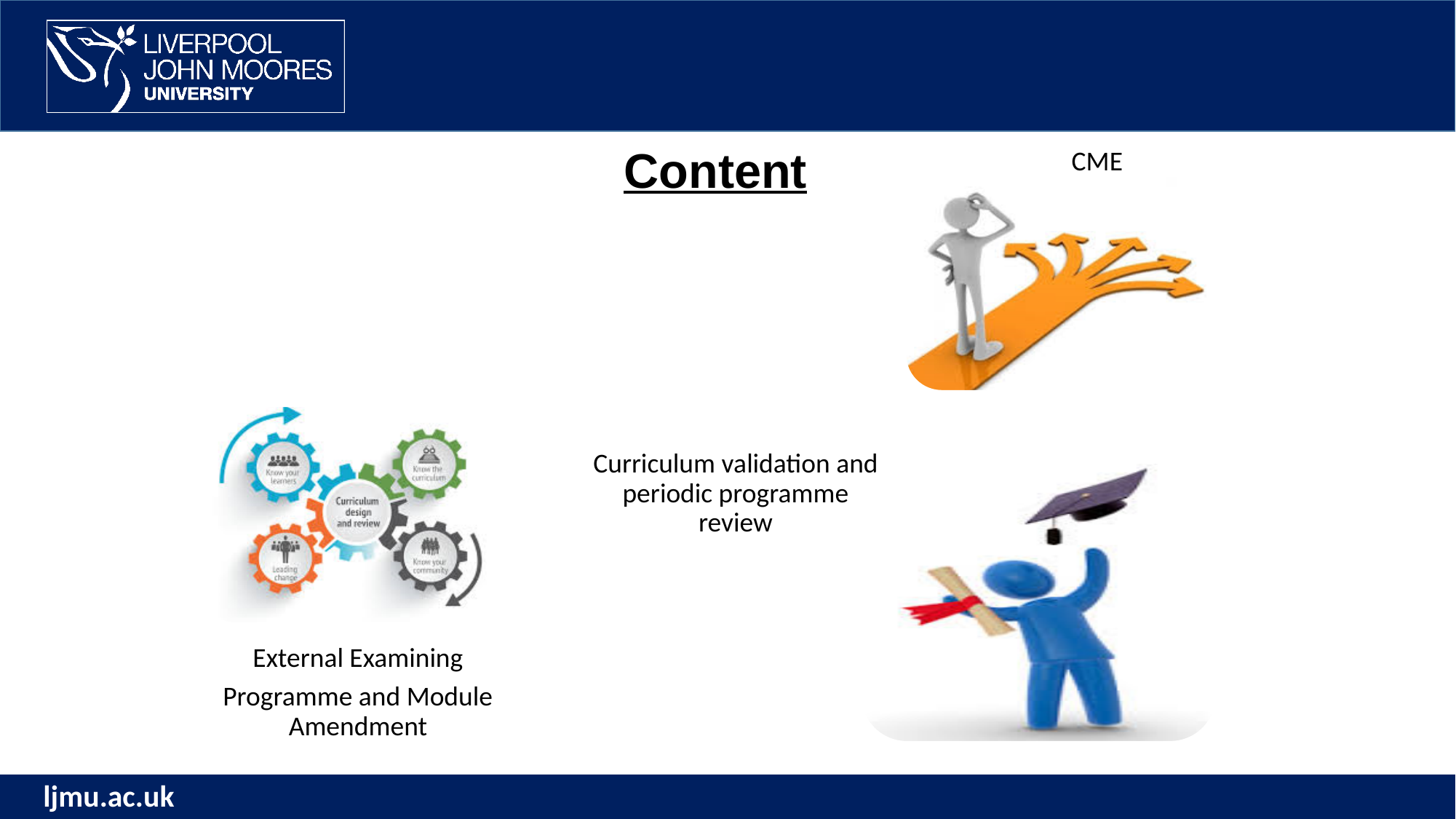

Curriculum validation and periodic programme review
External Examining
Programme and Module Amendment
CME
#

Content